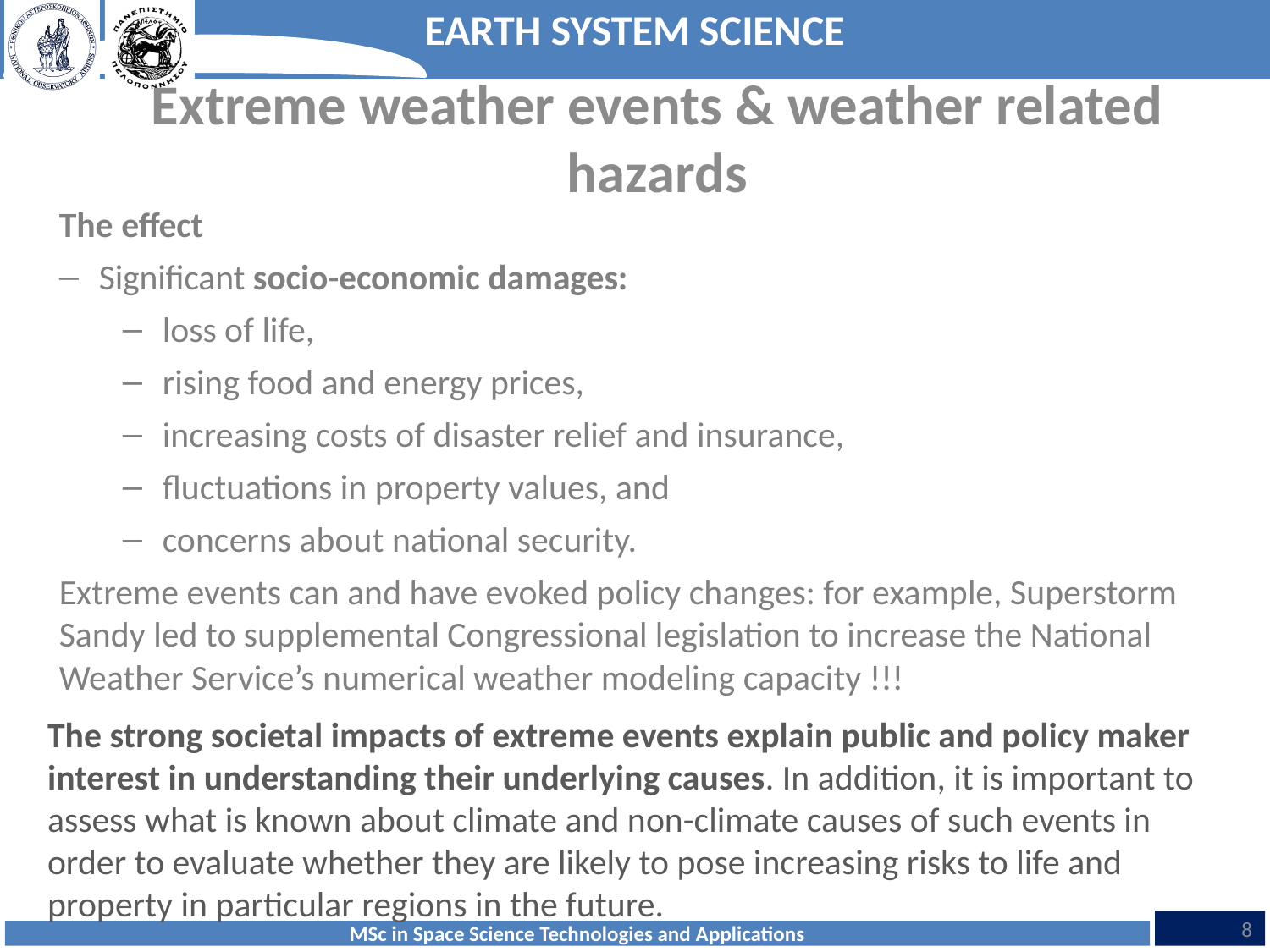

Extreme weather events & weather related hazards
The effect
Significant socio-economic damages:
loss of life,
rising food and energy prices,
increasing costs of disaster relief and insurance,
fluctuations in property values, and
concerns about national security.
Extreme events can and have evoked policy changes: for example, Superstorm Sandy led to supplemental Congressional legislation to increase the National Weather Service’s numerical weather modeling capacity !!!

The strong societal impacts of extreme events explain public and policy maker interest in understanding their underlying causes. In addition, it is important to assess what is known about climate and non-climate causes of such events in order to evaluate whether they are likely to pose increasing risks to life and property in particular regions in the future.